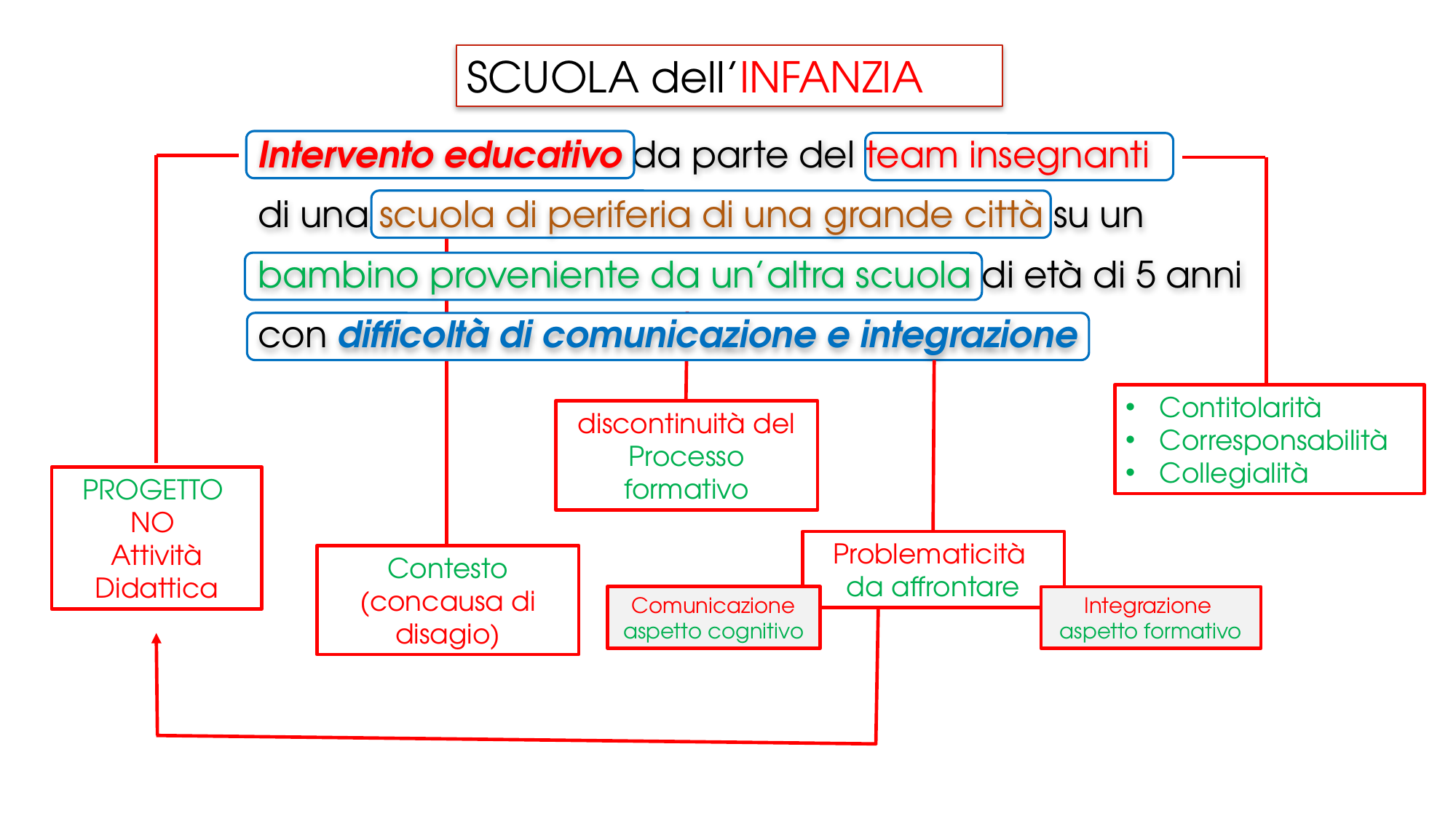

SCUOLA dell’INFANZIA

Intervento educativo da parte del team insegnanti

di una scuola di periferia di una grande città su un

bambino proveniente da un’altra scuola di età di 5 anni

con difficoltà di comunicazione e integrazione

Contitolarità
Corresponsabilità
Collegialità
discontinuità del Processo formativo
PROGETTO
NO
Attività Didattica
Problematicità
da affrontare
Contesto
(concausa di disagio)
Comunicazione
aspetto cognitivo
Integrazione
aspetto formativo